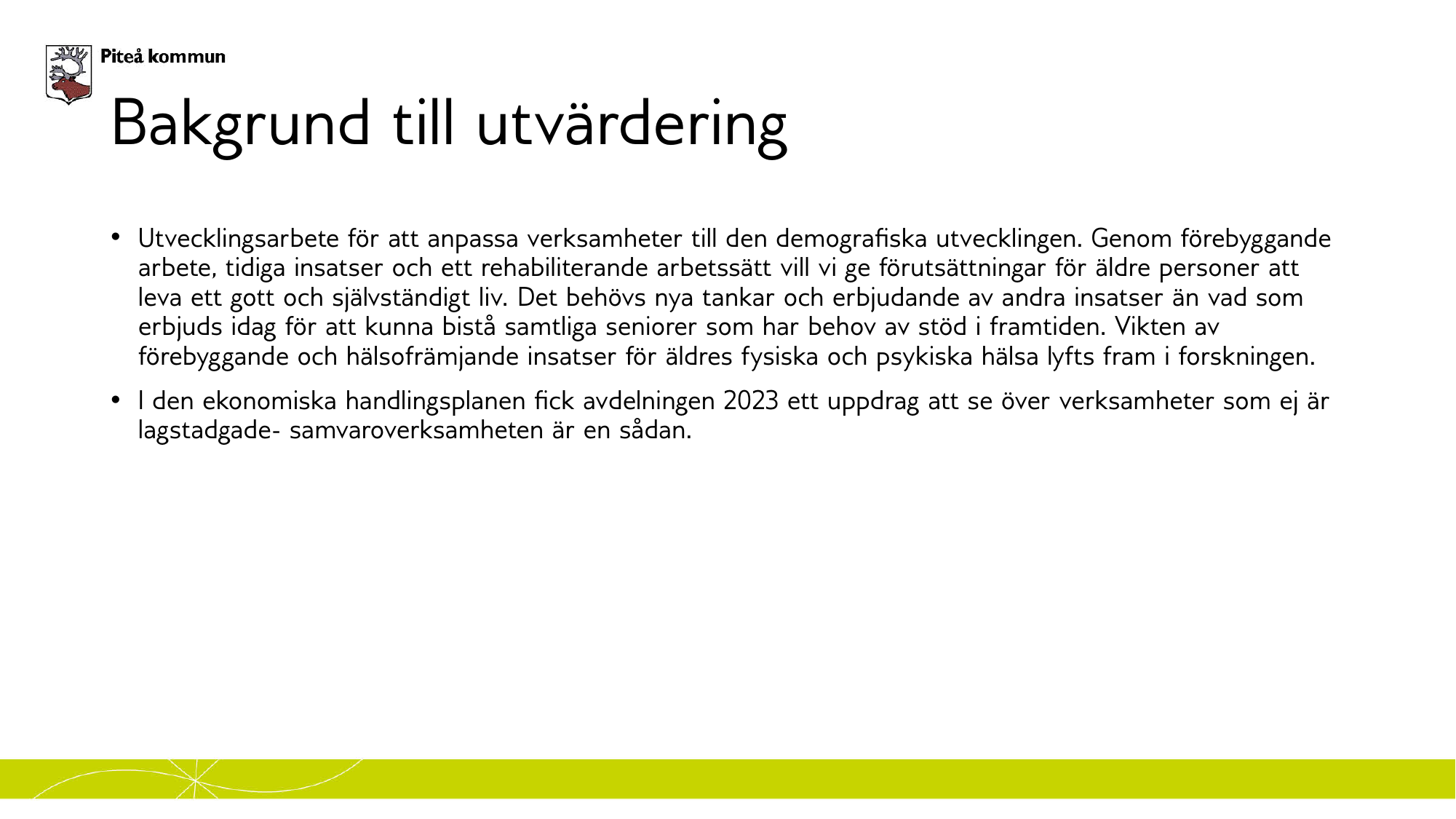

# Bakgrund till utvärdering
Utvecklingsarbete för att anpassa verksamheter till den demografiska utvecklingen. Genom förebyggande arbete, tidiga insatser och ett rehabiliterande arbetssätt vill vi ge förutsättningar för äldre personer att leva ett gott och självständigt liv. Det behövs nya tankar och erbjudande av andra insatser än vad som erbjuds idag för att kunna bistå samtliga seniorer som har behov av stöd i framtiden. Vikten av förebyggande och hälsofrämjande insatser för äldres fysiska och psykiska hälsa lyfts fram i forskningen.
I den ekonomiska handlingsplanen fick avdelningen 2023 ett uppdrag att se över verksamheter som ej är lagstadgade- samvaroverksamheten är en sådan.